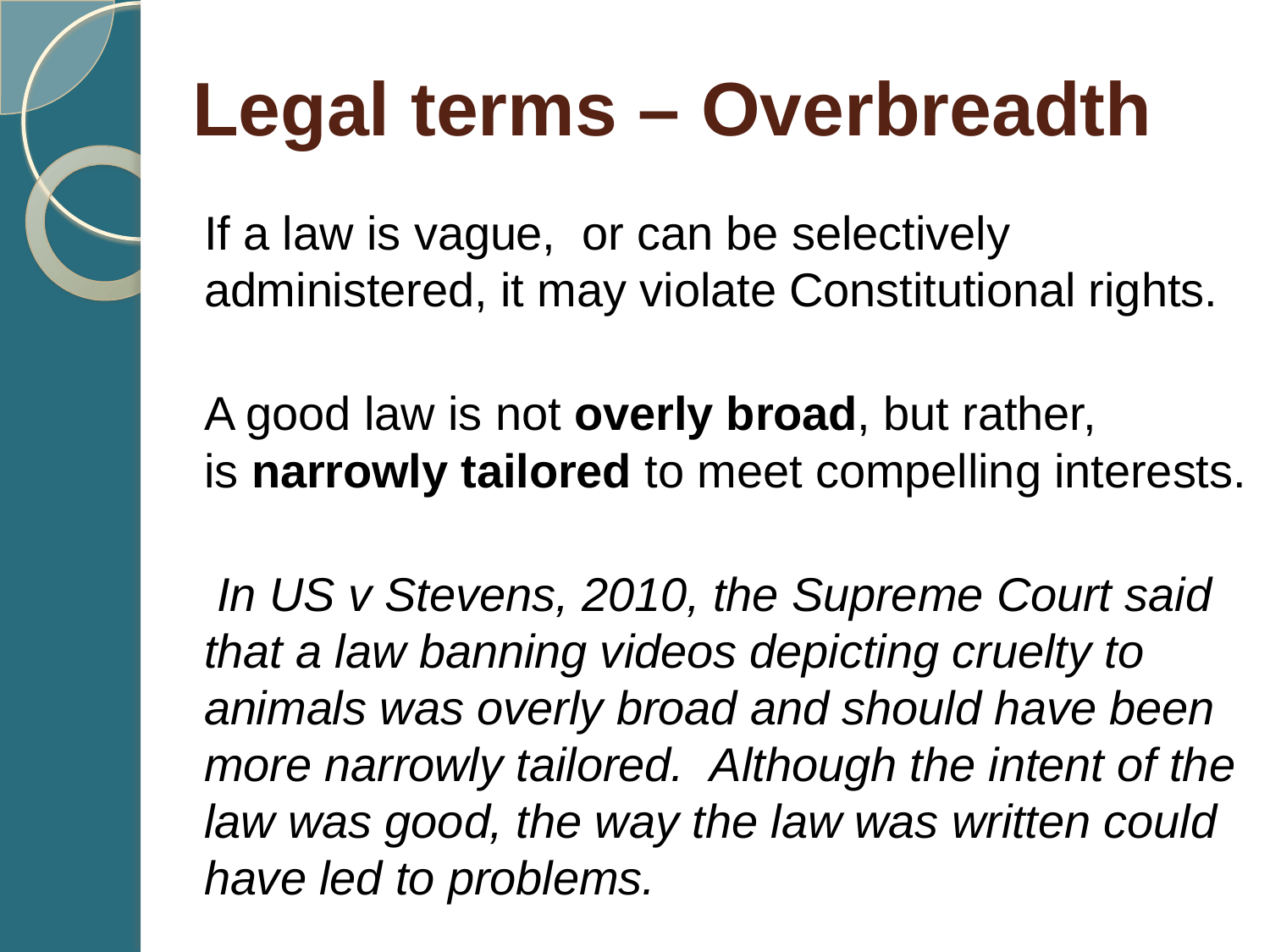

# Legal terms – Overbreadth
If a law is vague,  or can be selectively administered, it may violate Constitutional rights.
A good law is not overly broad, but rather, is narrowly tailored to meet compelling interests.
 In US v Stevens, 2010, the Supreme Court said that a law banning videos depicting cruelty to animals was overly broad and should have been more narrowly tailored.  Although the intent of the law was good, the way the law was written could have led to problems.